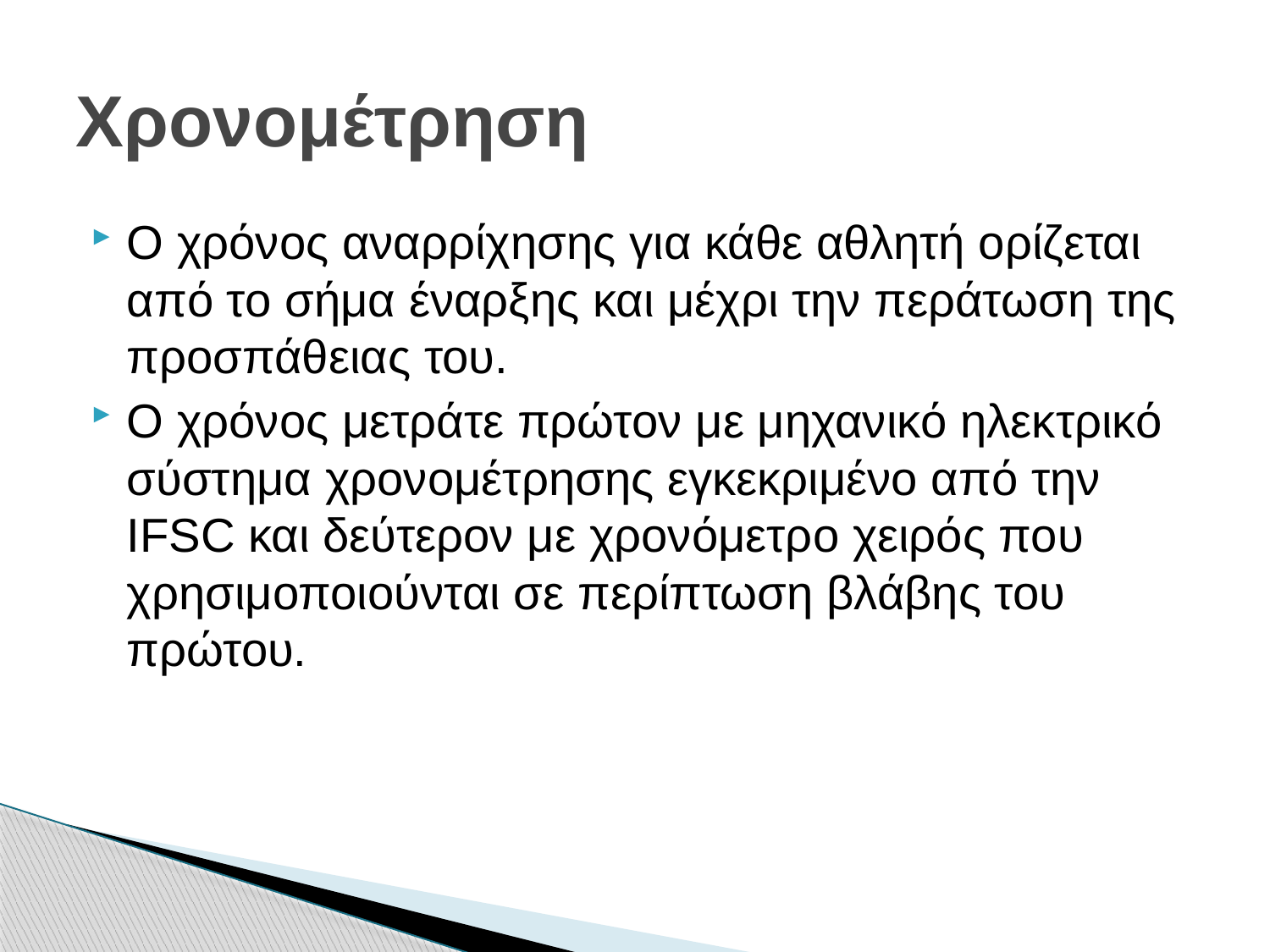

# Χρονομέτρηση
Ο χρόνος αναρρίχησης για κάθε αθλητή ορίζεται από το σήμα έναρξης και μέχρι την περάτωση της προσπάθειας του.
Ο χρόνος μετράτε πρώτον με μηχανικό ηλεκτρικό σύστημα χρονομέτρησης εγκεκριμένο από την IFSC και δεύτερον με χρονόμετρο χειρός που χρησιμοποιούνται σε περίπτωση βλάβης του πρώτου.